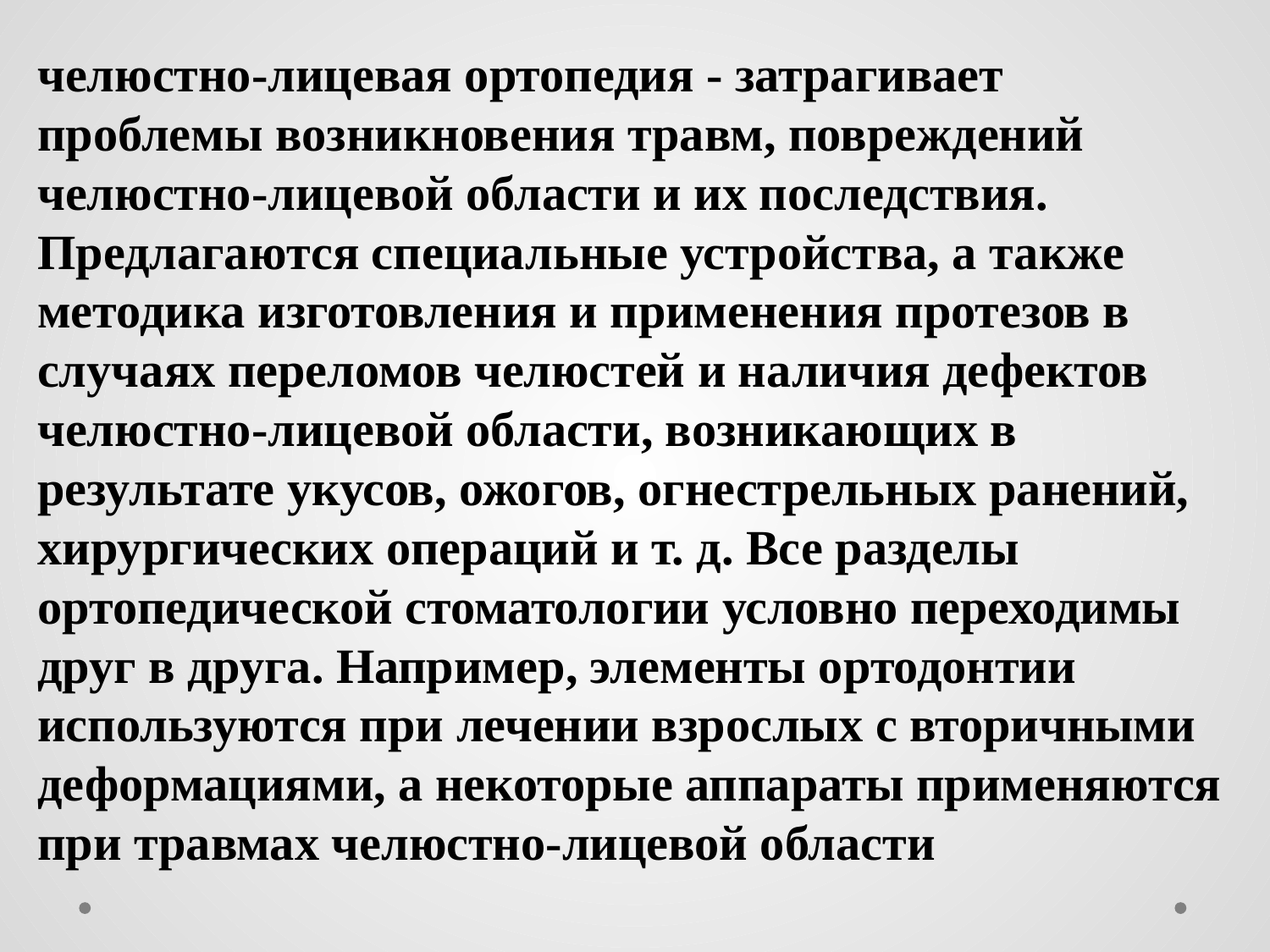

челюстно-лицевая ортопедия - затрагивает проблемы возникновения травм, повреждений челюстно-лицевой области и их последствия. Предлагаются специальные устройства, а также методика изготовления и применения протезов в случаях переломов челюстей и наличия дефектов челюстно-лицевой области, возникающих в результате укусов, ожогов, огнестрельных ранений, хирургических операций и т. д. Все разделы ортопедической стоматологии условно переходимы друг в друга. Например, элементы ортодонтии используются при лечении взрослых с вторичными деформациями, а некоторые аппараты применяются при травмах челюстно-лицевой области